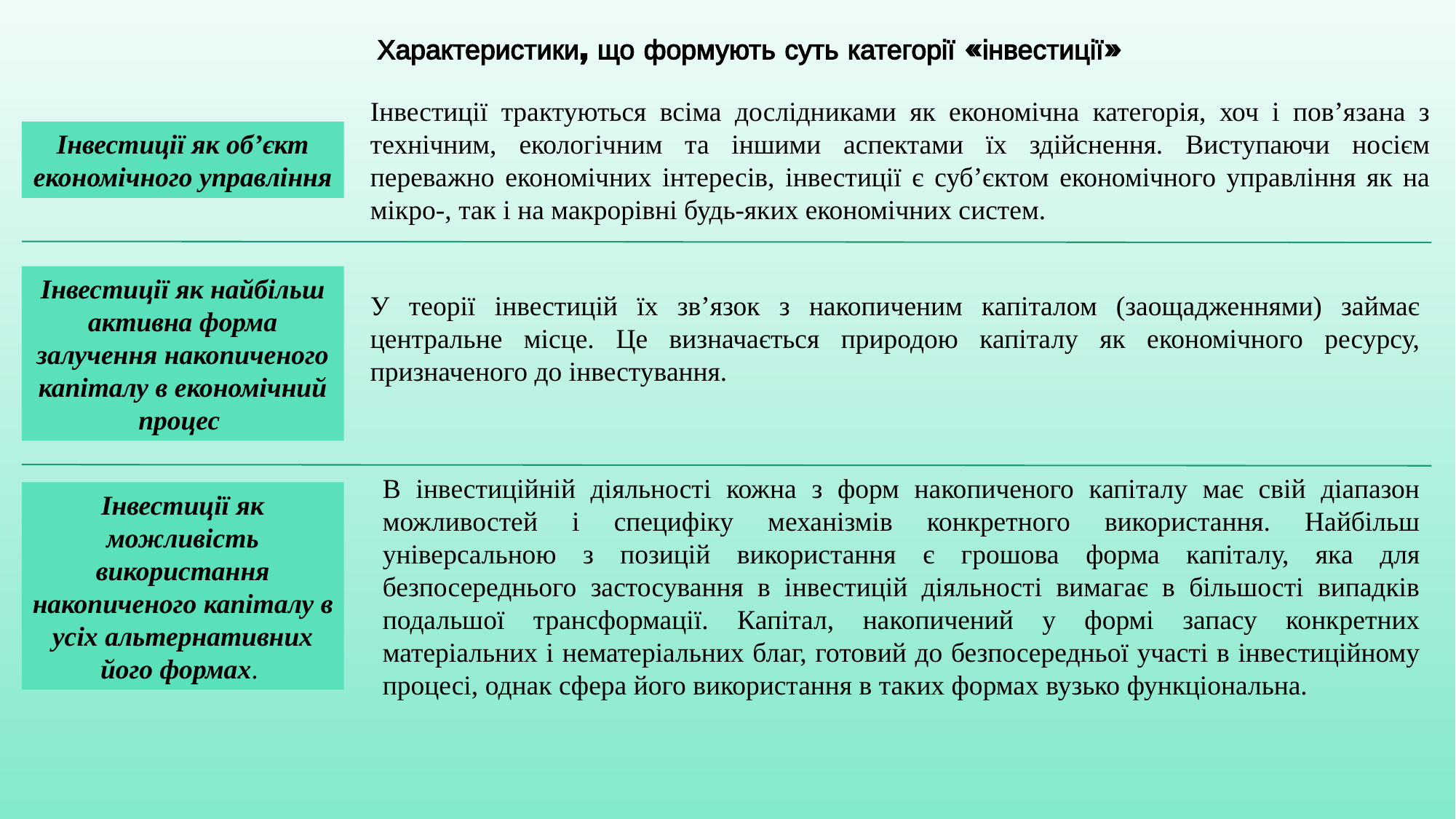

Характеристики, що формують суть категорії «інвестиції»
Інвестиції трактуються всіма дослідниками як економічна категорія, хоч і пов’язана з технічним, екологічним та іншими аспектами їх здійснення. Виступаючи носієм переважно економічних інтересів, інвестиції є суб’єктом економічного управління як на мікро-, так і на макрорівні будь-яких економічних систем.
Інвестиції як об’єкт економічного управління
Інвестиції як найбільш активна форма залучення накопиченого капіталу в економічний процес
У теорії інвестицій їх зв’язок з накопиченим капіталом (заощадженнями) займає центральне місце. Це визначається природою капіталу як економічного ресурсу, призначеного до інвестування.
В інвестиційній діяльності кожна з форм накопиченого капіталу має свій діапазон можливостей і специфіку механізмів конкретного використання. Найбільш універсальною з позицій використання є грошова форма капіталу, яка для безпосереднього застосування в інвестицій діяльності вимагає в більшості випадків подальшої трансформації. Капітал, накопичений у формі запасу конкретних матеріальних і нематеріальних благ, готовий до безпосередньої участі в інвестиційному процесі, однак сфера його використання в таких формах вузько функціональна.
Інвестиції як можливість використання накопиченого капіталу в усіх альтернативних його формах.